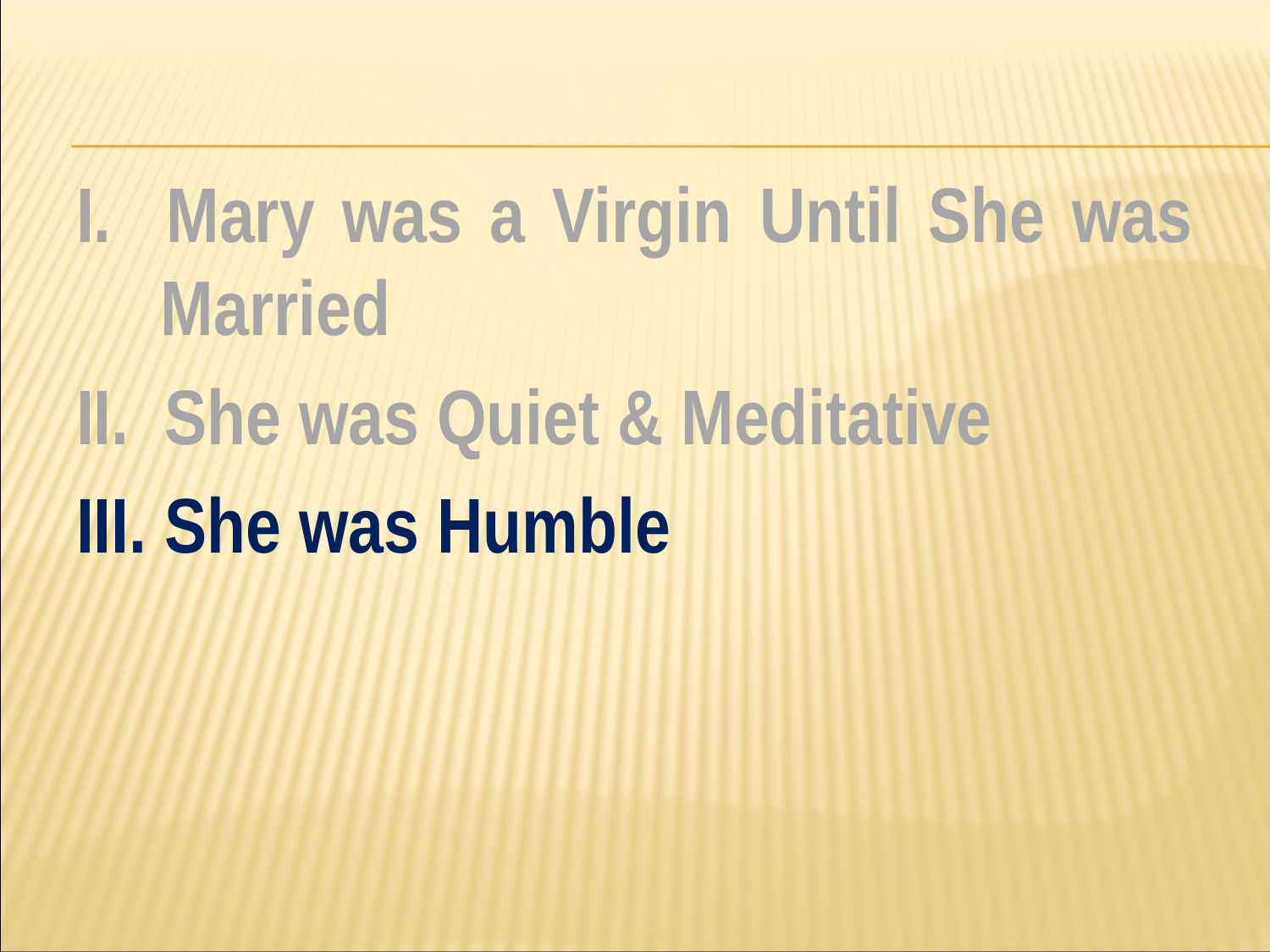

#
I.  Mary was a Virgin Until She was Married
II.  She was Quiet & Meditative
III. She was Humble